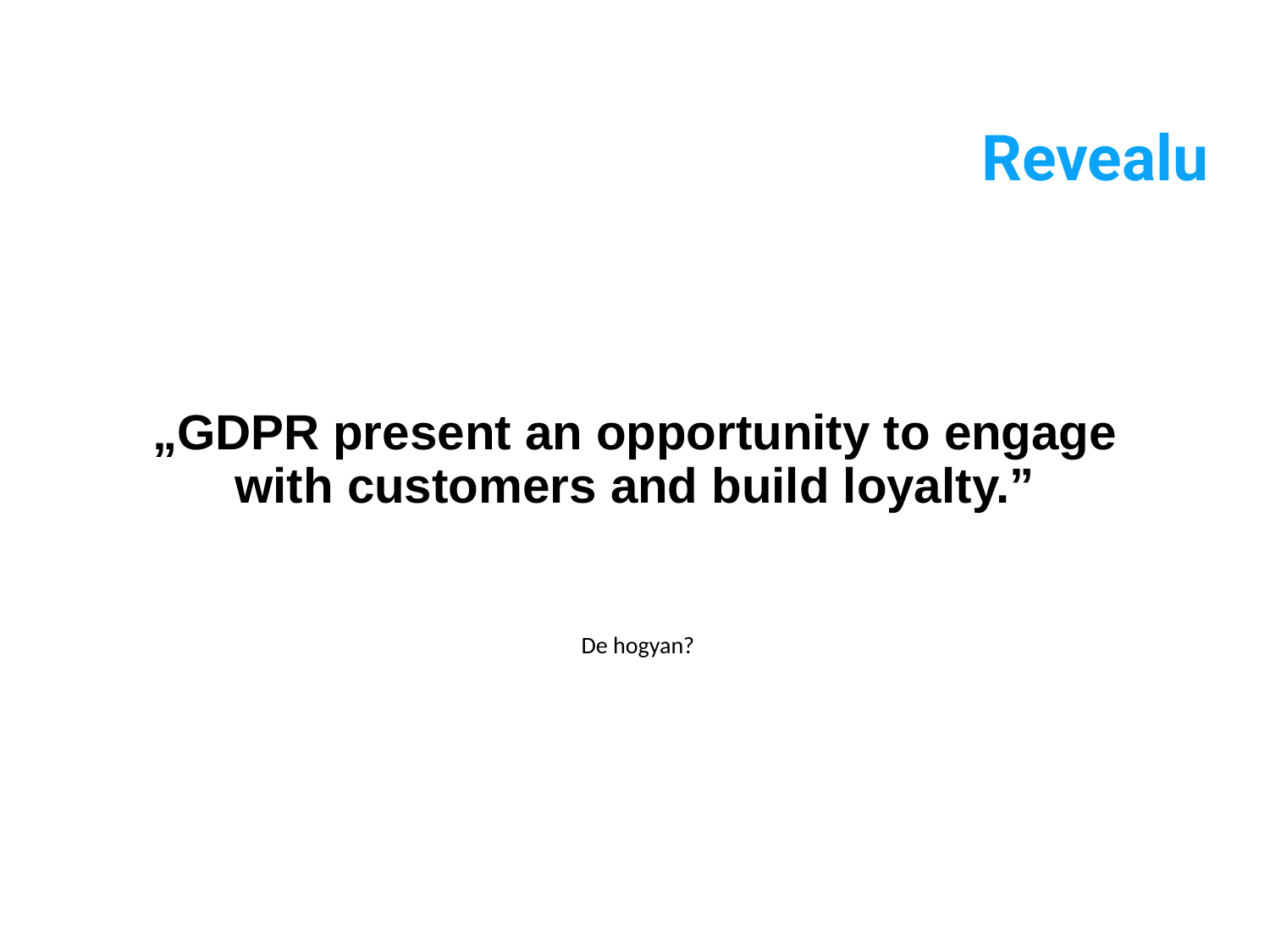

Revealu

„GDPR present an opportunity to engage with customers and build loyalty.”

De hogyan?